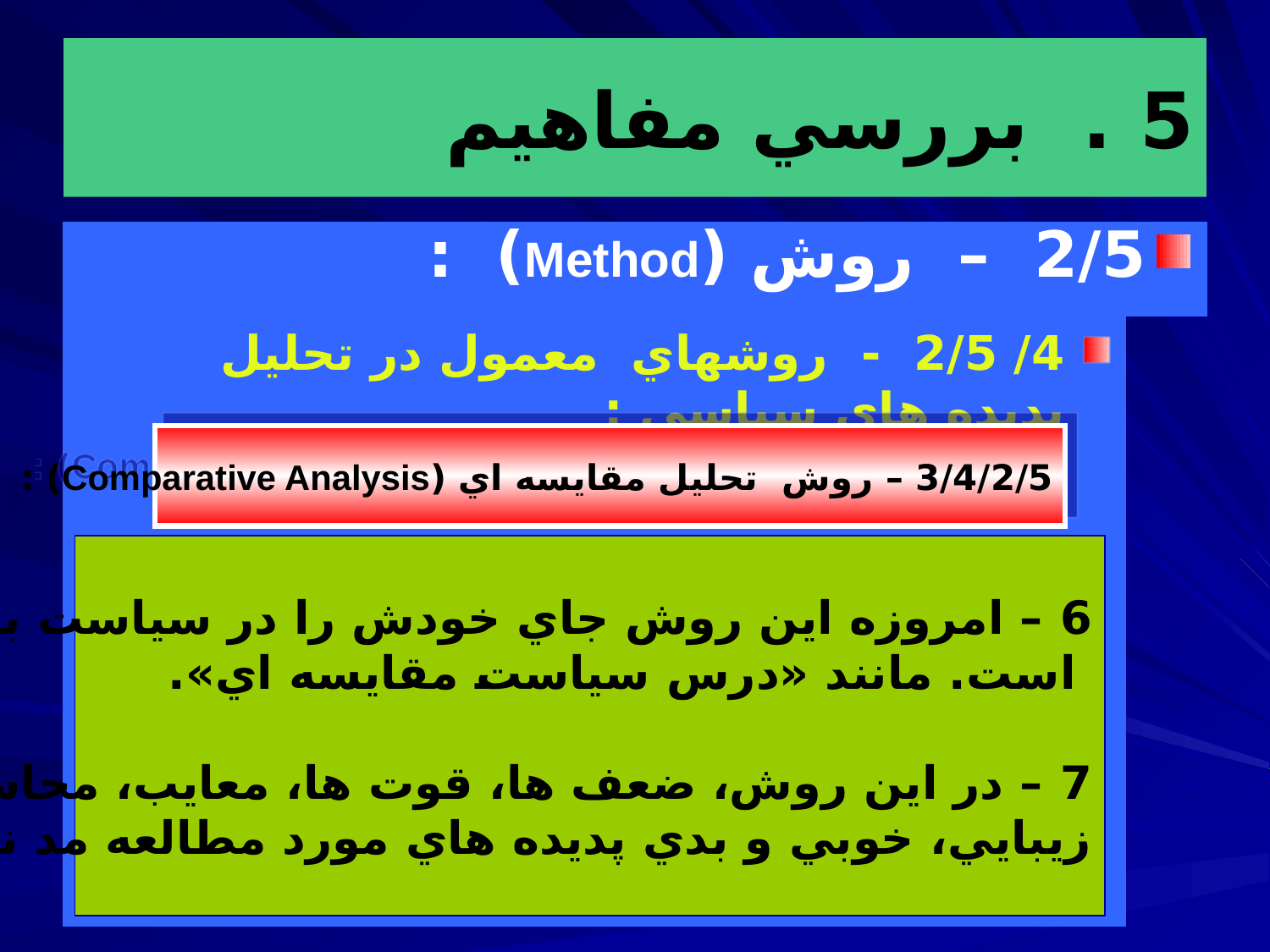

# 5 .  بررسي مفاهيم
2/5  –  روش (Method)  :
4/ 2/5  -  روشهاي  معمول در تحليل  پديده هاي سياسي :
3/4/2/5 – روش  تحليل مقايسه اي (Comparative Analysis) :
6 – امروزه اين روش جاي خودش را در سياست باز كرده
 است. مانند «درس سياست مقايسه اي».

7 – در اين روش، ضعف ها، قوت ها، معايب، محاسن، زشتي،
زيبايي، خوبي و بدي پديده هاي مورد مطالعه مد نظر است.